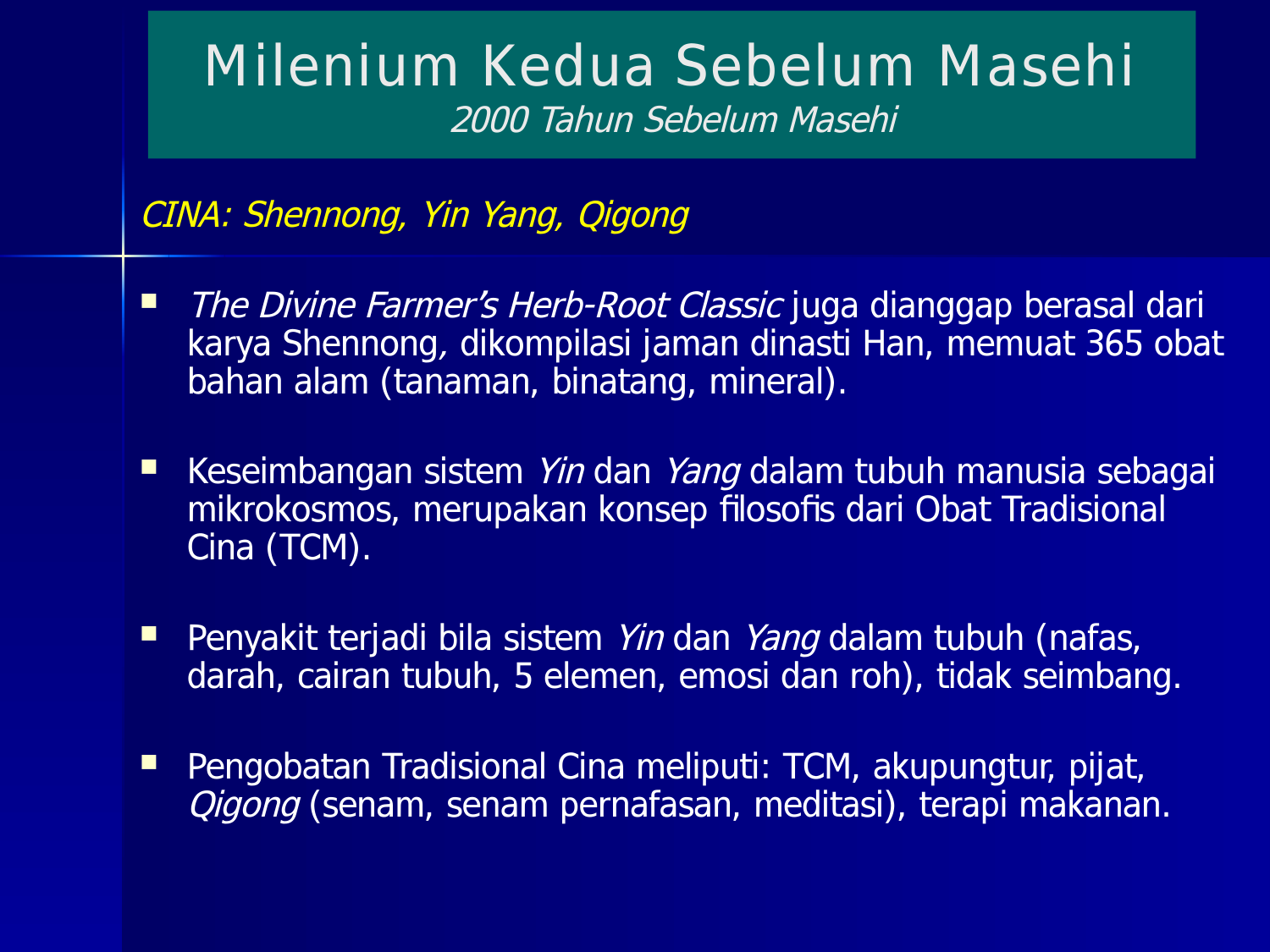

Milenium Kedua Sebelum Masehi
2000 Tahun Sebelum Masehi
CINA: Shennong, Yin Yang, Qigong

The Divine Farmer’s Herb-Root Classic juga dianggap berasal dari karya Shennong, dikompilasi jaman dinasti Han, memuat 365 obat bahan alam (tanaman, binatang, mineral).

Keseimbangan sistem Yin dan Yang dalam tubuh manusia sebagai mikrokosmos, merupakan konsep filosofis dari Obat Tradisional Cina (TCM).

Penyakit terjadi bila sistem Yin dan Yang dalam tubuh (nafas, darah, cairan tubuh, 5 elemen, emosi dan roh), tidak seimbang.

Pengobatan Tradisional Cina meliputi: TCM, akupungtur, pijat, Qigong (senam, senam pernafasan, meditasi), terapi makanan.